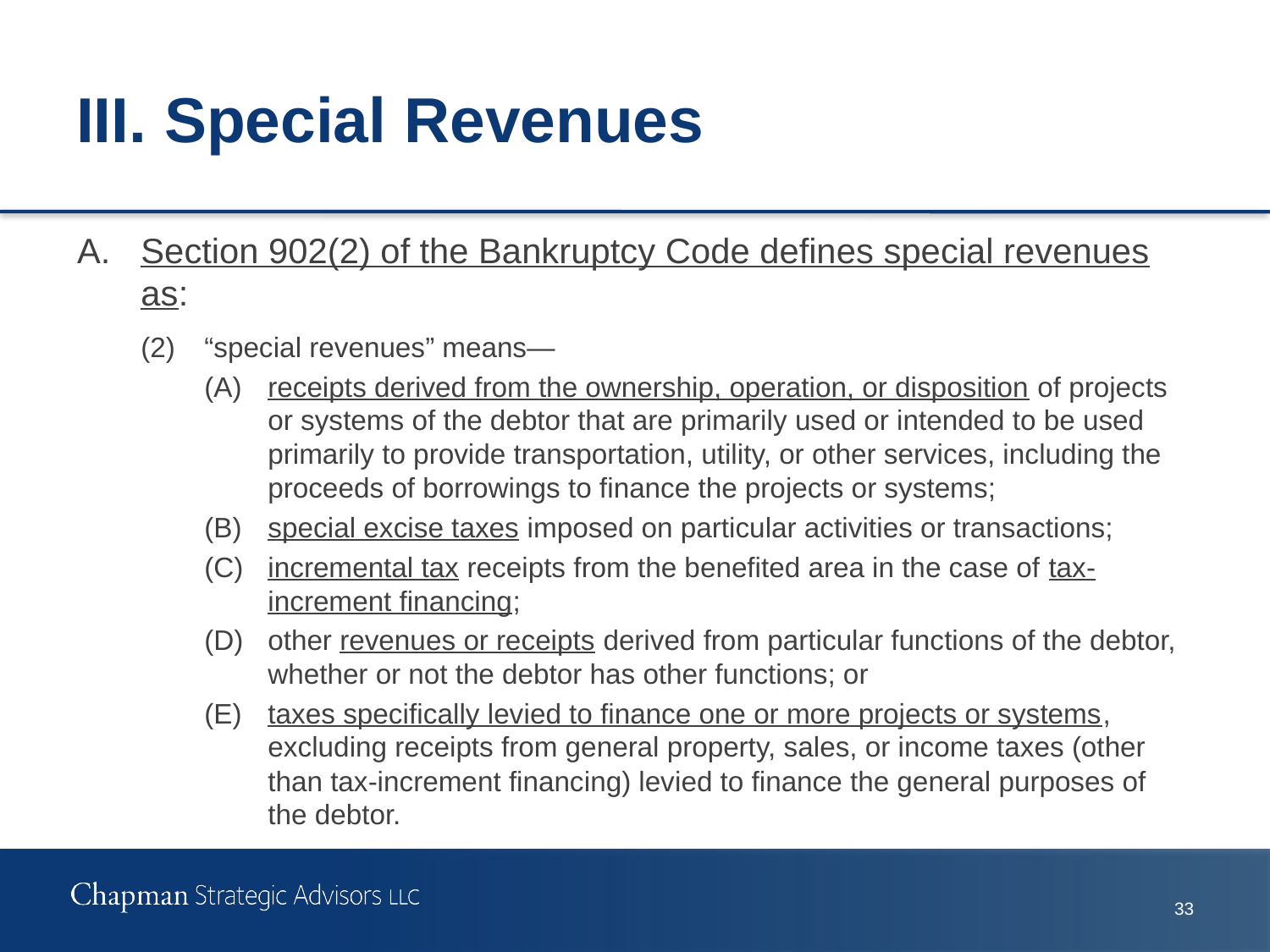

# III.	Special Revenues
A.	Section 902(2) of the Bankruptcy Code defines special revenues as:
(2)	“special revenues” means—
(A)	receipts derived from the ownership, operation, or disposition of projects or systems of the debtor that are primarily used or intended to be used primarily to provide transportation, utility, or other services, including the proceeds of borrowings to finance the projects or systems;
(B)	special excise taxes imposed on particular activities or transactions;
(C)	incremental tax receipts from the benefited area in the case of tax-increment financing;
(D)	other revenues or receipts derived from particular functions of the debtor, whether or not the debtor has other functions; or
(E)	taxes specifically levied to finance one or more projects or systems, excluding receipts from general property, sales, or income taxes (other than tax-increment financing) levied to finance the general purposes of the debtor.
33